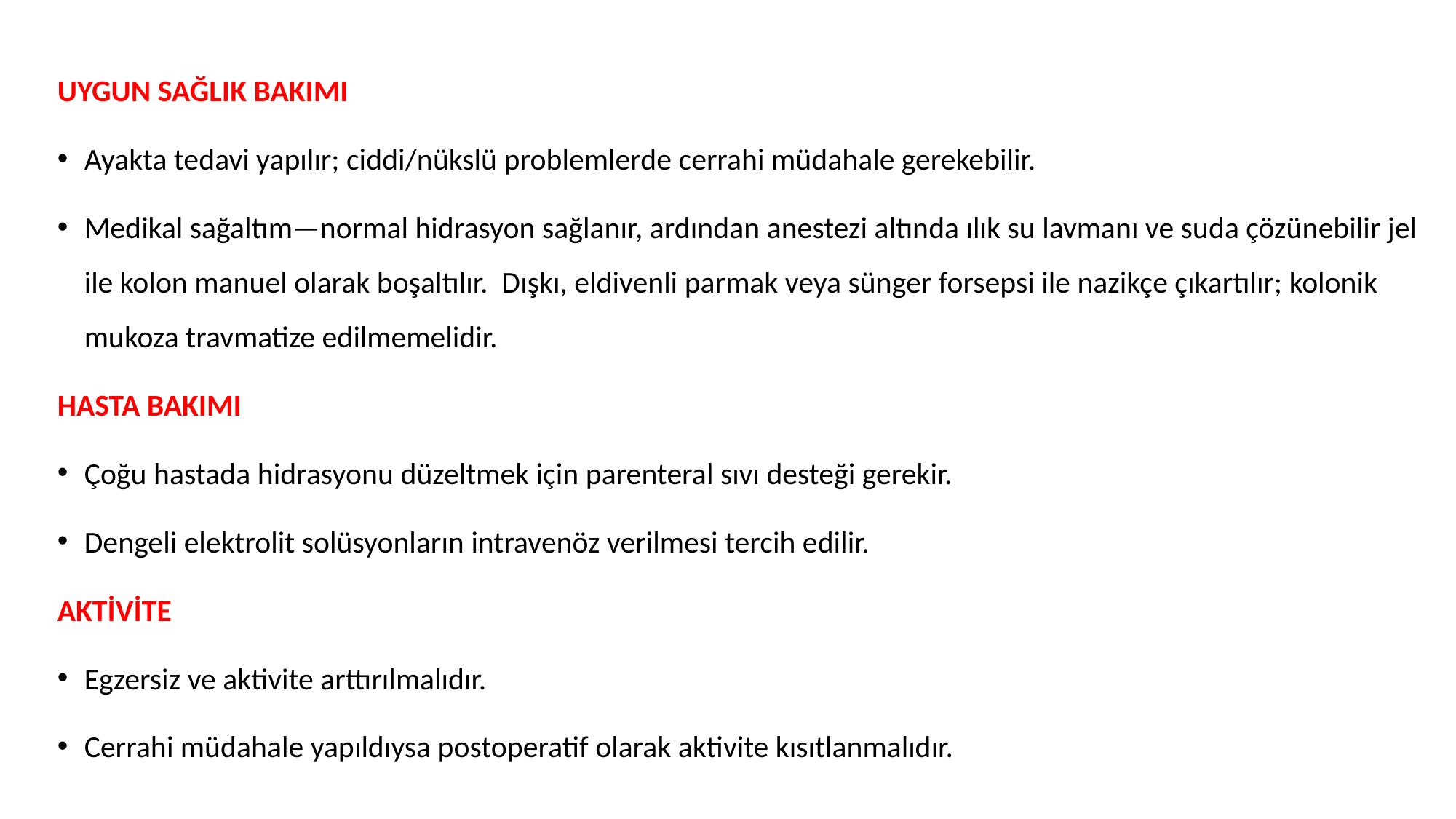

UYGUN SAĞLIK BAKIMI
Ayakta tedavi yapılır; ciddi/nükslü problemlerde cerrahi müdahale gerekebilir.
Medikal sağaltım—normal hidrasyon sağlanır, ardından anestezi altında ılık su lavmanı ve suda çözünebilir jel ile kolon manuel olarak boşaltılır.  Dışkı, eldivenli parmak veya sünger forsepsi ile nazikçe çıkartılır; kolonik mukoza travmatize edilmemelidir.
HASTA BAKIMI
Çoğu hastada hidrasyonu düzeltmek için parenteral sıvı desteği gerekir.
Dengeli elektrolit solüsyonların intravenöz verilmesi tercih edilir.
AKTİVİTE
Egzersiz ve aktivite arttırılmalıdır.
Cerrahi müdahale yapıldıysa postoperatif olarak aktivite kısıtlanmalıdır.